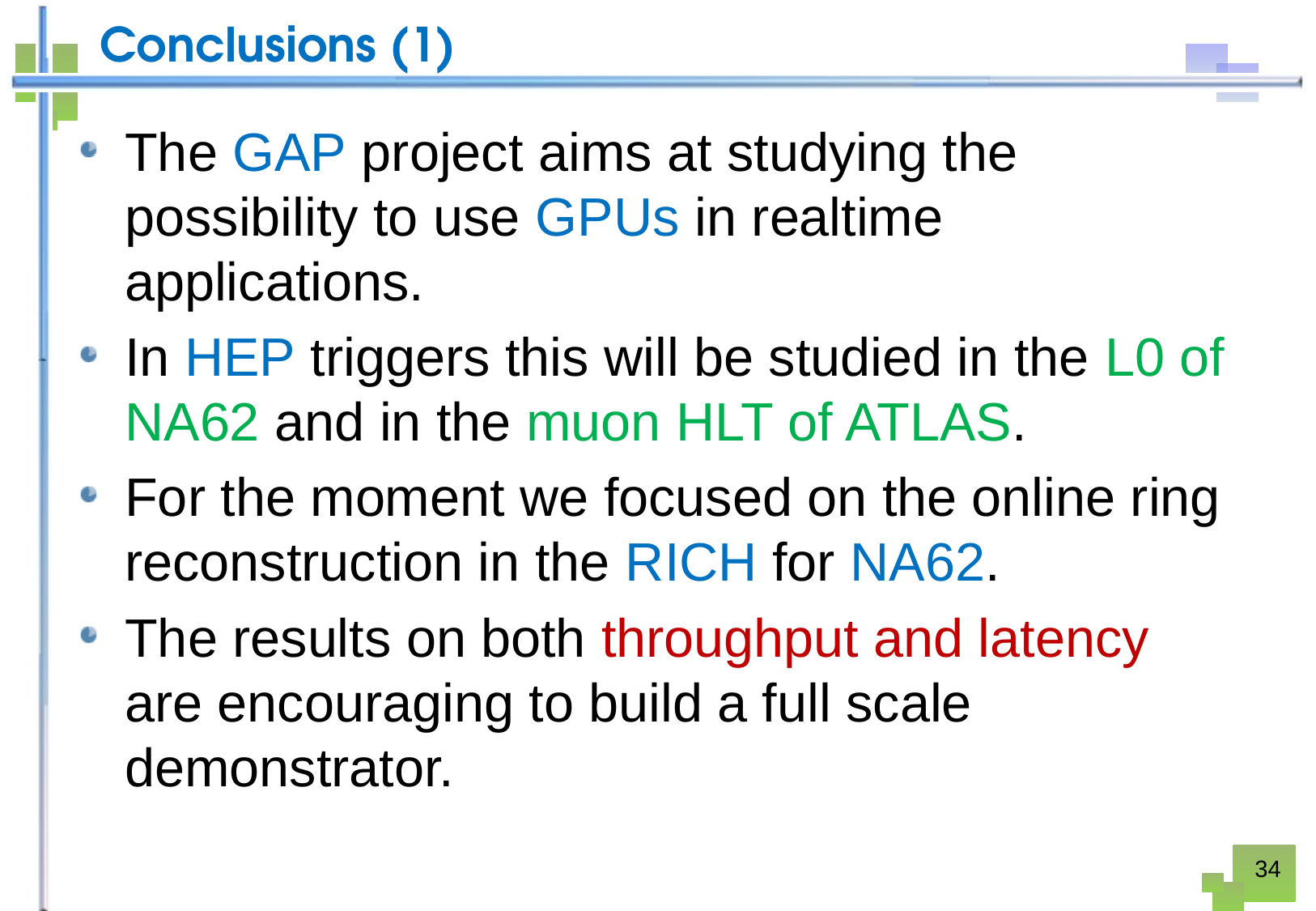

# Conclusions (1)
The GAP project aims at studying the possibility to use GPUs in realtime applications.
In HEP triggers this will be studied in the L0 of NA62 and in the muon HLT of ATLAS.
For the moment we focused on the online ring reconstruction in the RICH for NA62.
The results on both throughput and latency are encouraging to build a full scale demonstrator.
34